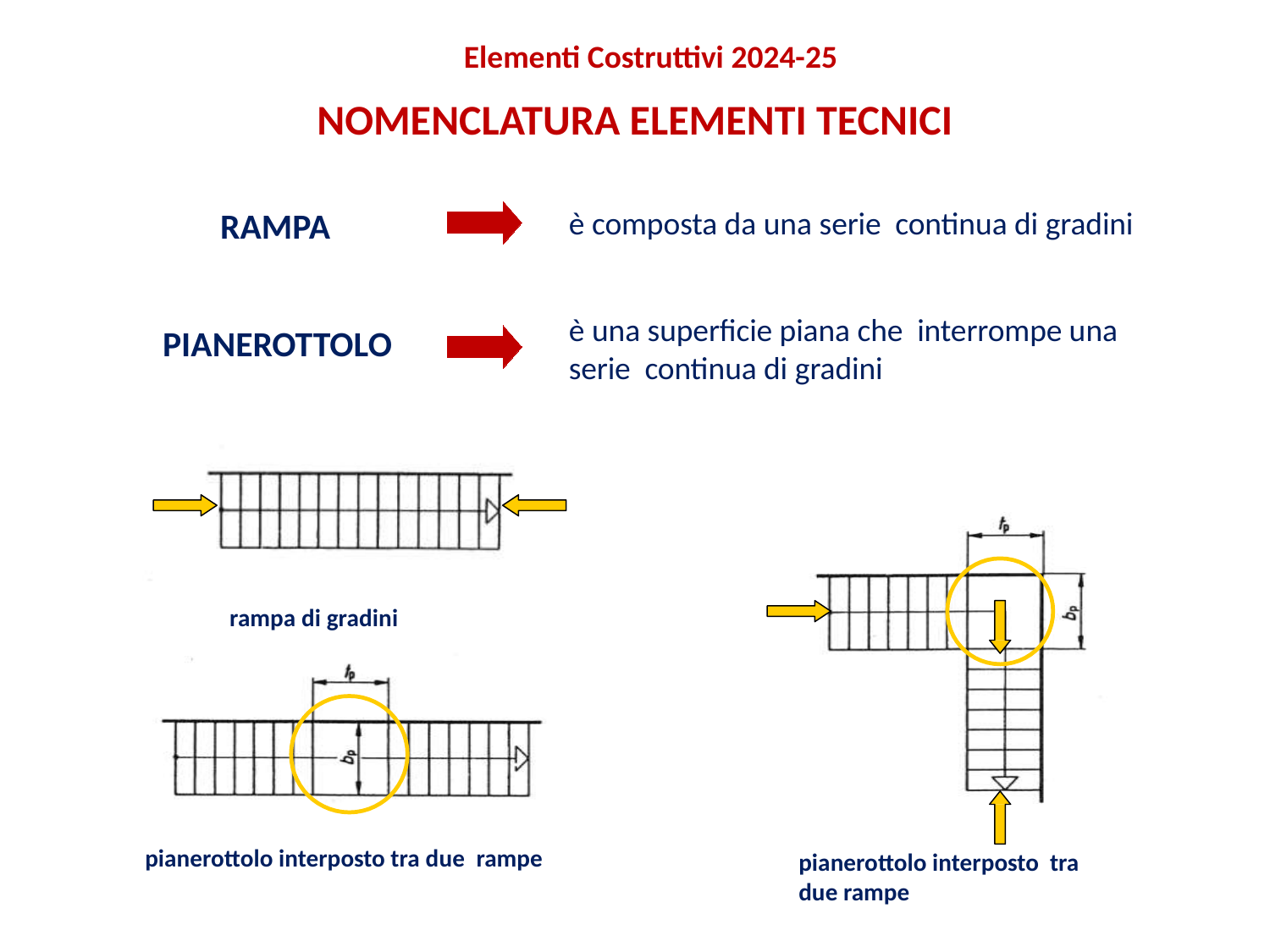

Elementi Costruttivi 2024-25
NOMENCLATURA ELEMENTI TECNICI

è composta da una serie  continua di gradini
RAMPA
è una superficie piana che  interrompe una serie  continua di gradini
PIANEROTTOLO

rampa di gradini

pianerottolo interposto tra due  rampe
pianerottolo interposto  tra due rampe